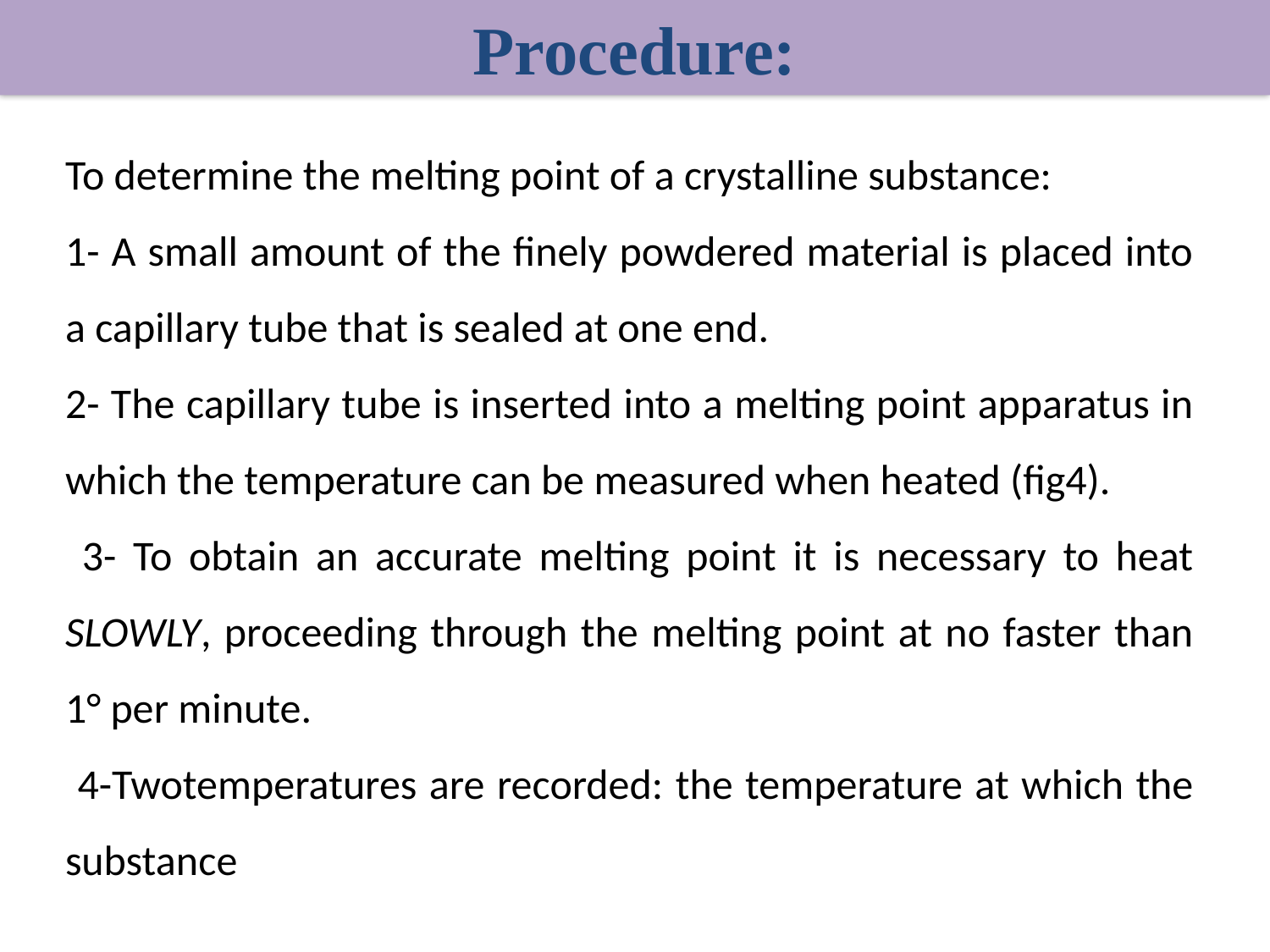

Procedure:
To determine the melting point of a crystalline substance:
1- A small amount of the finely powdered material is placed into a capillary tube that is sealed at one end.
2- The capillary tube is inserted into a melting point apparatus in which the temperature can be measured when heated (fig4).
 3- To obtain an accurate melting point it is necessary to heat SLOWLY, proceeding through the melting point at no faster than 1° per minute.
 4-Twotemperatures are recorded: the temperature at which the substance